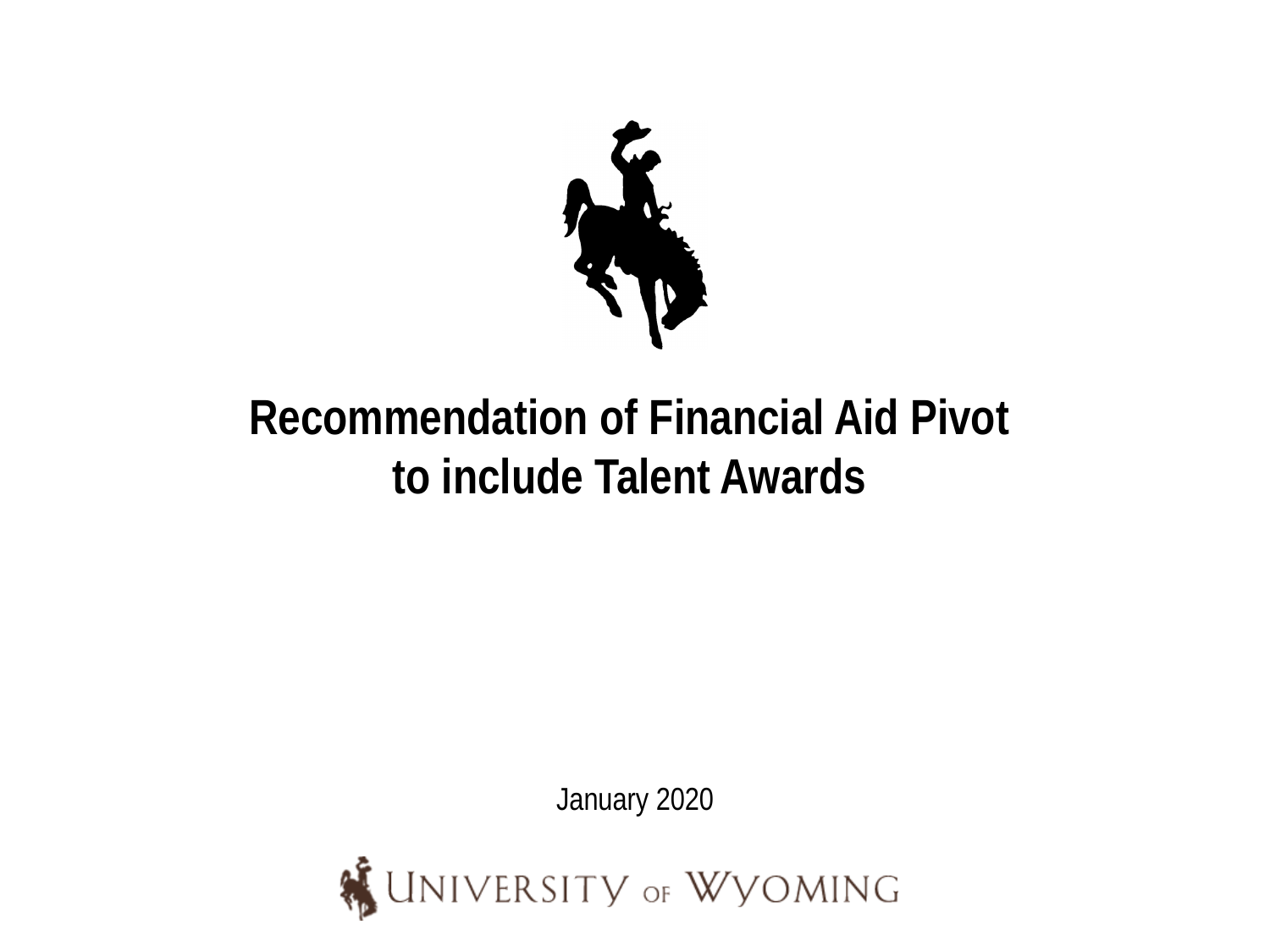

# Recommendation of Financial Aid Pivot to include Talent Awards

January 2020